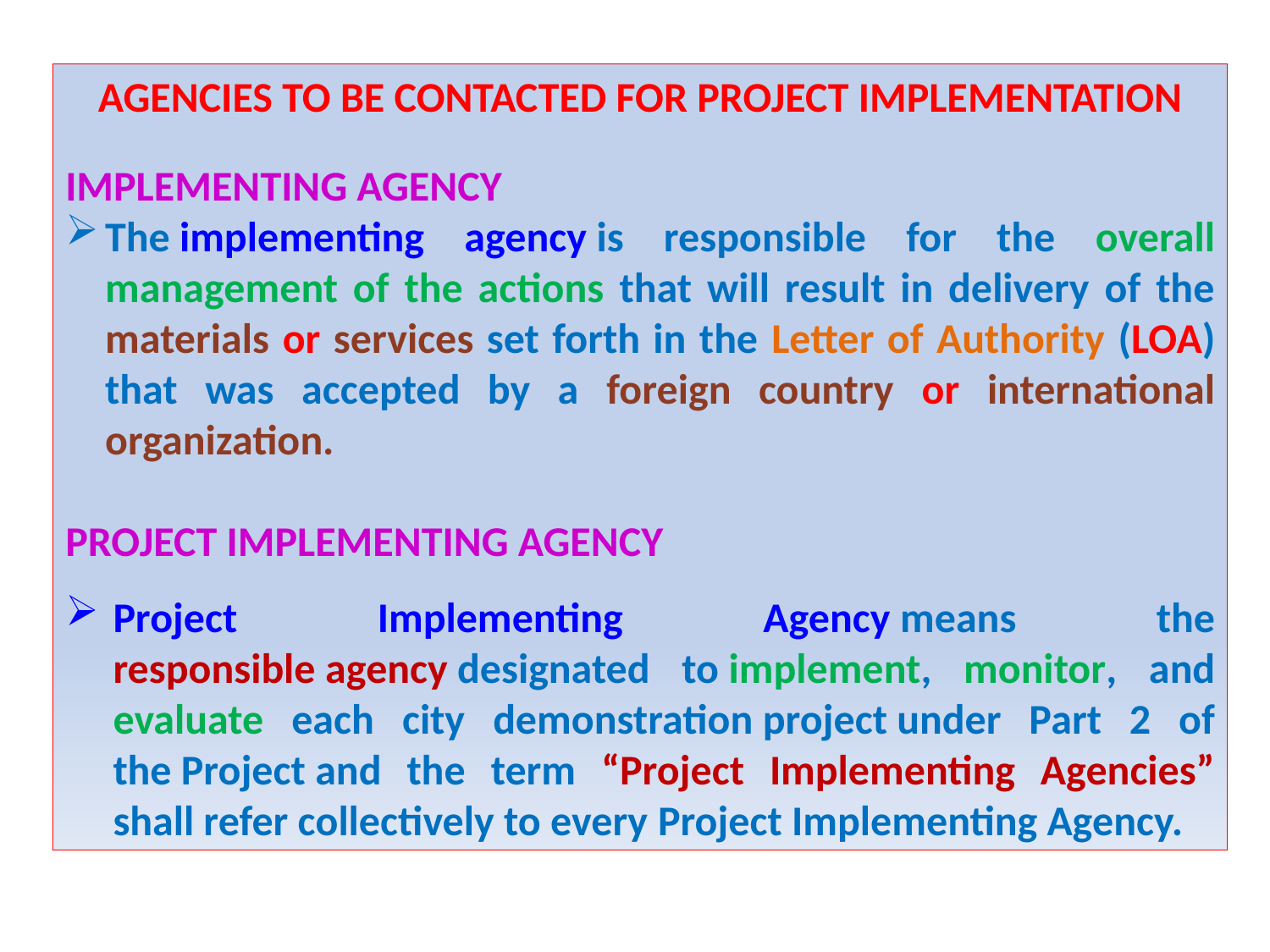

AGENCIES TO BE CONTACTED FOR PROJECT IMPLEMENTATION

IMPLEMENTING AGENCY
The implementing agency is responsible for the overall management of the actions that will result in delivery of the materials or services set forth in the Letter of Authority (LOA) that was accepted by a foreign country or international organization.
PROJECT IMPLEMENTING AGENCY

Project Implementing Agency means the responsible agency designated to implement, monitor, and evaluate each city demonstration project under Part 2 of the Project and the term “Project Implementing Agencies” shall refer collectively to every Project Implementing Agency.